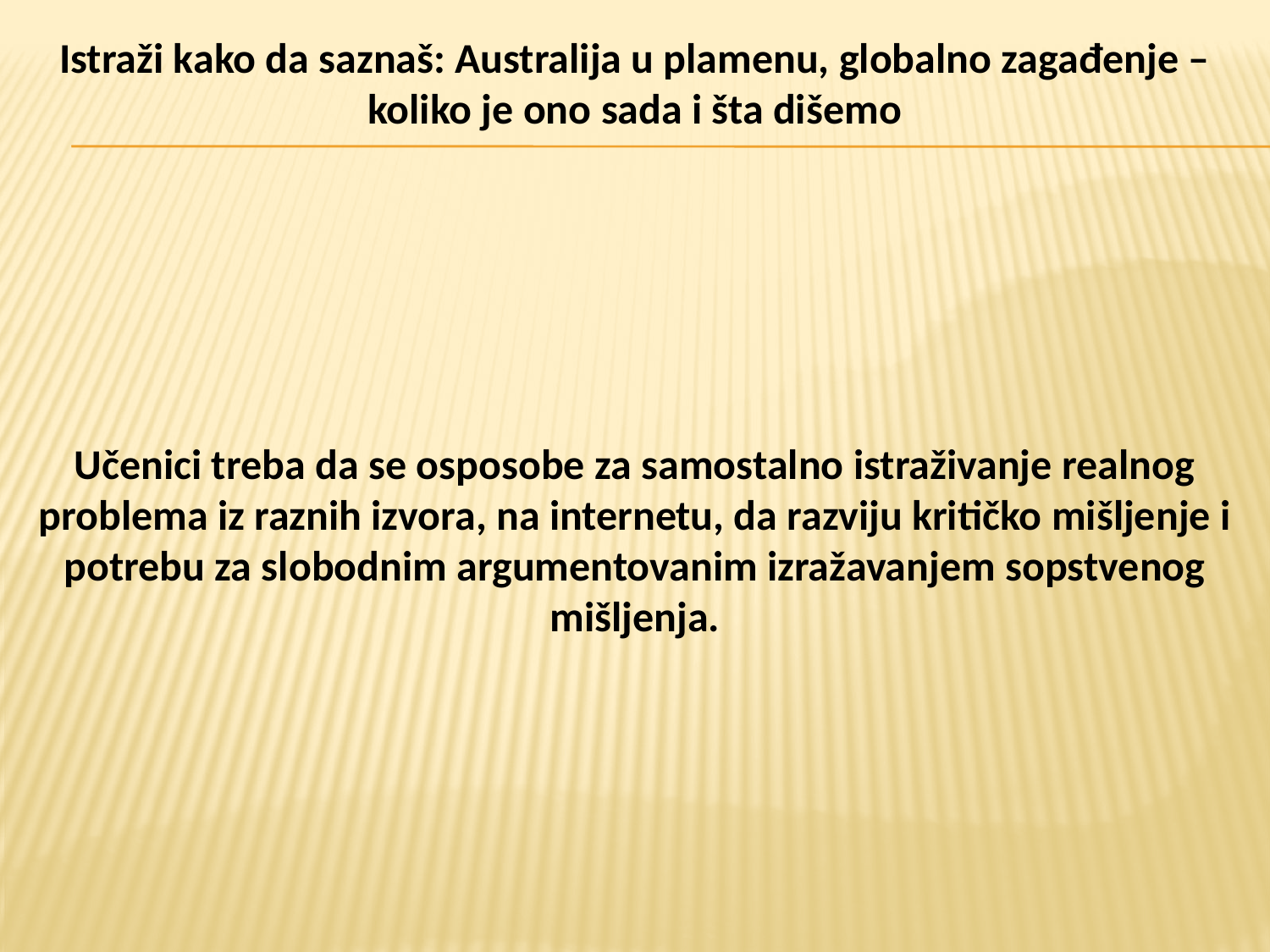

Istraži kako da saznaš: Australija u plamenu, globalno zagađenje – koliko je ono sada i šta dišemo

Učenici treba da se osposobe za samostalno istraživanje realnog problema iz raznih izvora, na internetu, da razviju kritičko mišljenje i potrebu za slobodnim argumentovanim izražavanjem sopstvenog mišljenja.